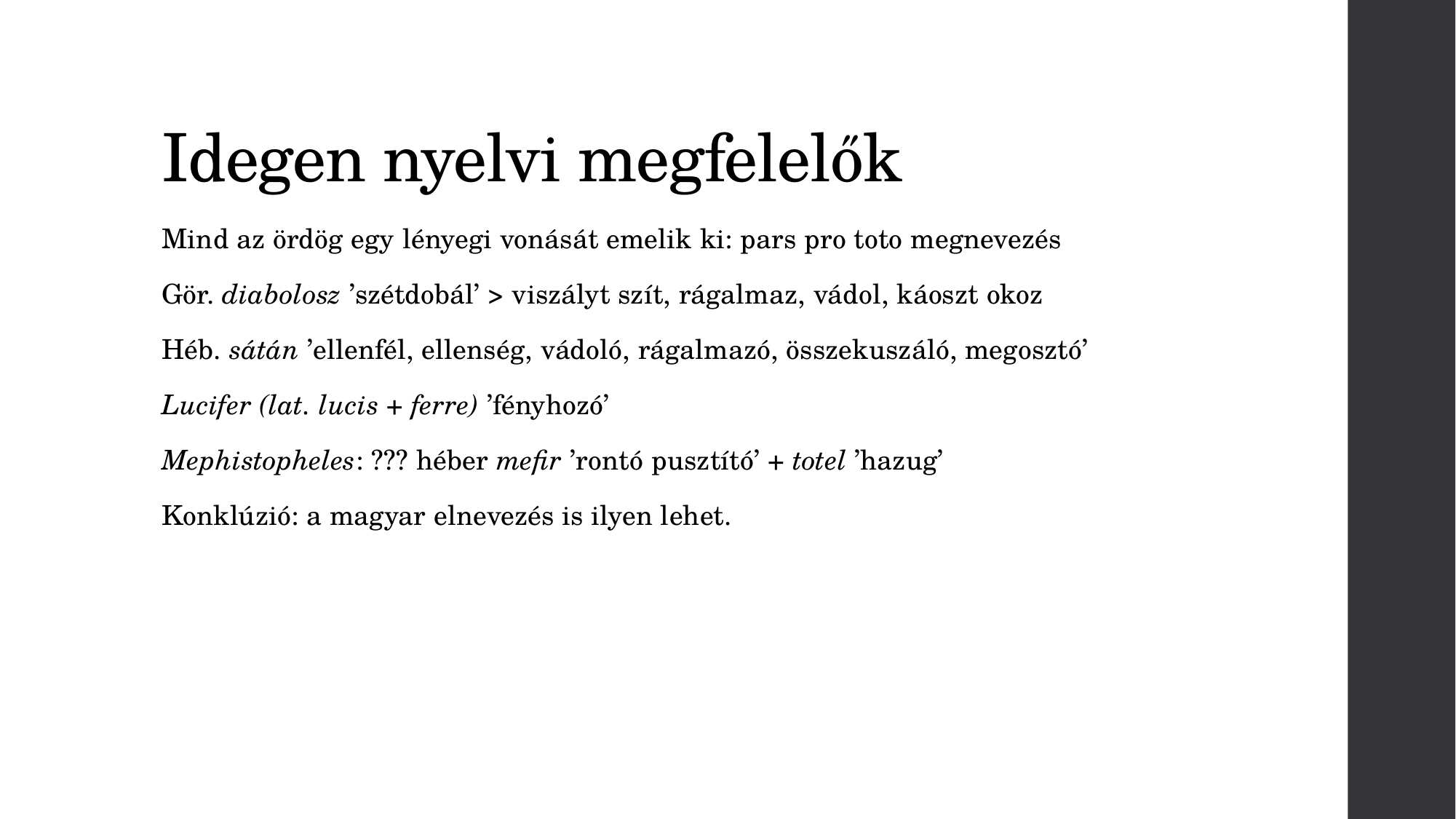

# Idegen nyelvi megfelelők
Mind az ördög egy lényegi vonását emelik ki: pars pro toto megnevezés
Gör. diabolosz ’szétdobál’ > viszályt szít, rágalmaz, vádol, káoszt okoz
Héb. sátán ’ellenfél, ellenség, vádoló, rágalmazó, összekuszáló, megosztó’
Lucifer (lat. lucis + ferre) ’fényhozó’
Mephistopheles: ??? héber mefir ’rontó pusztító’ + totel ’hazug’
Konklúzió: a magyar elnevezés is ilyen lehet.